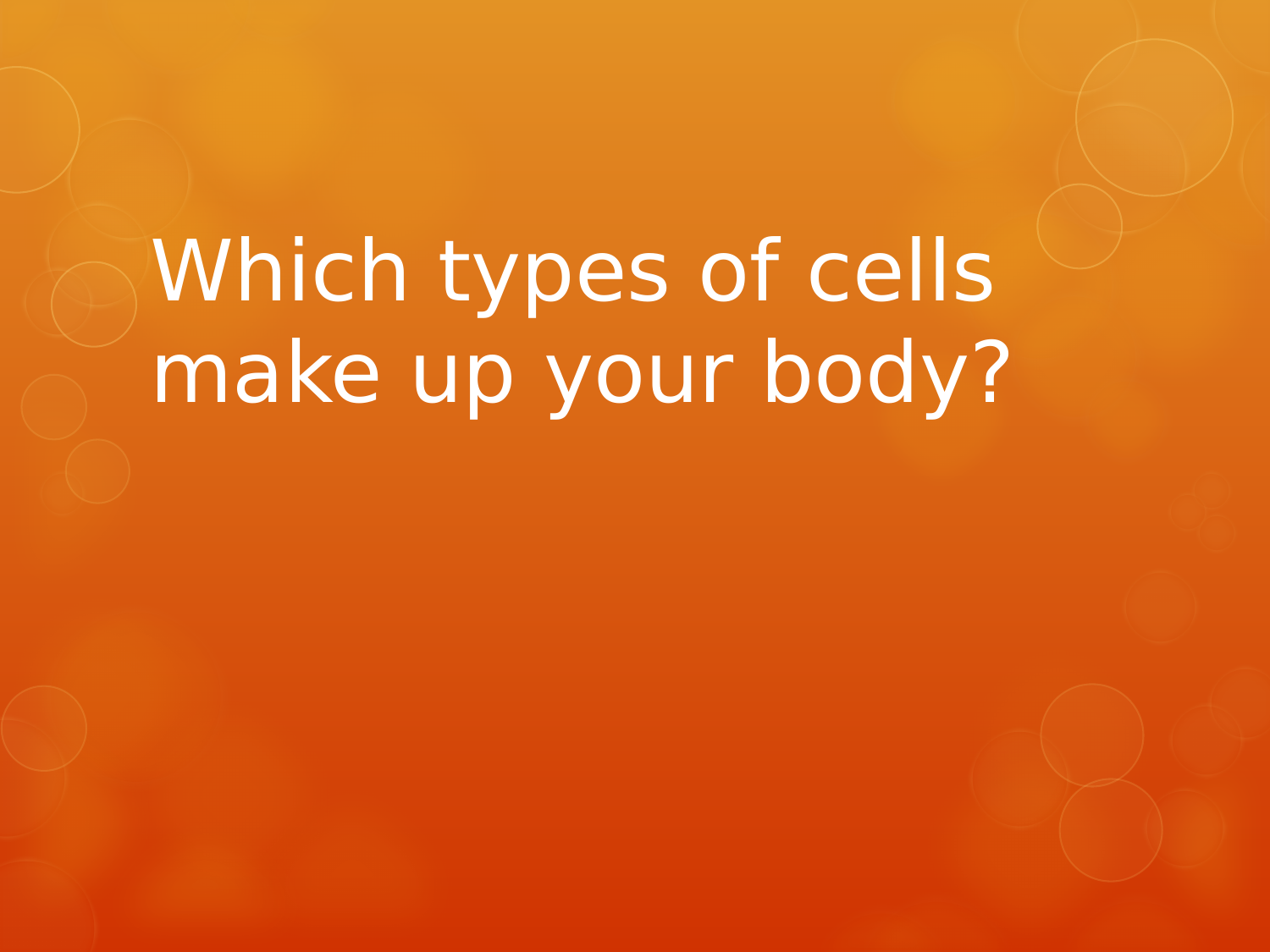

# Which types of cells make up your body?